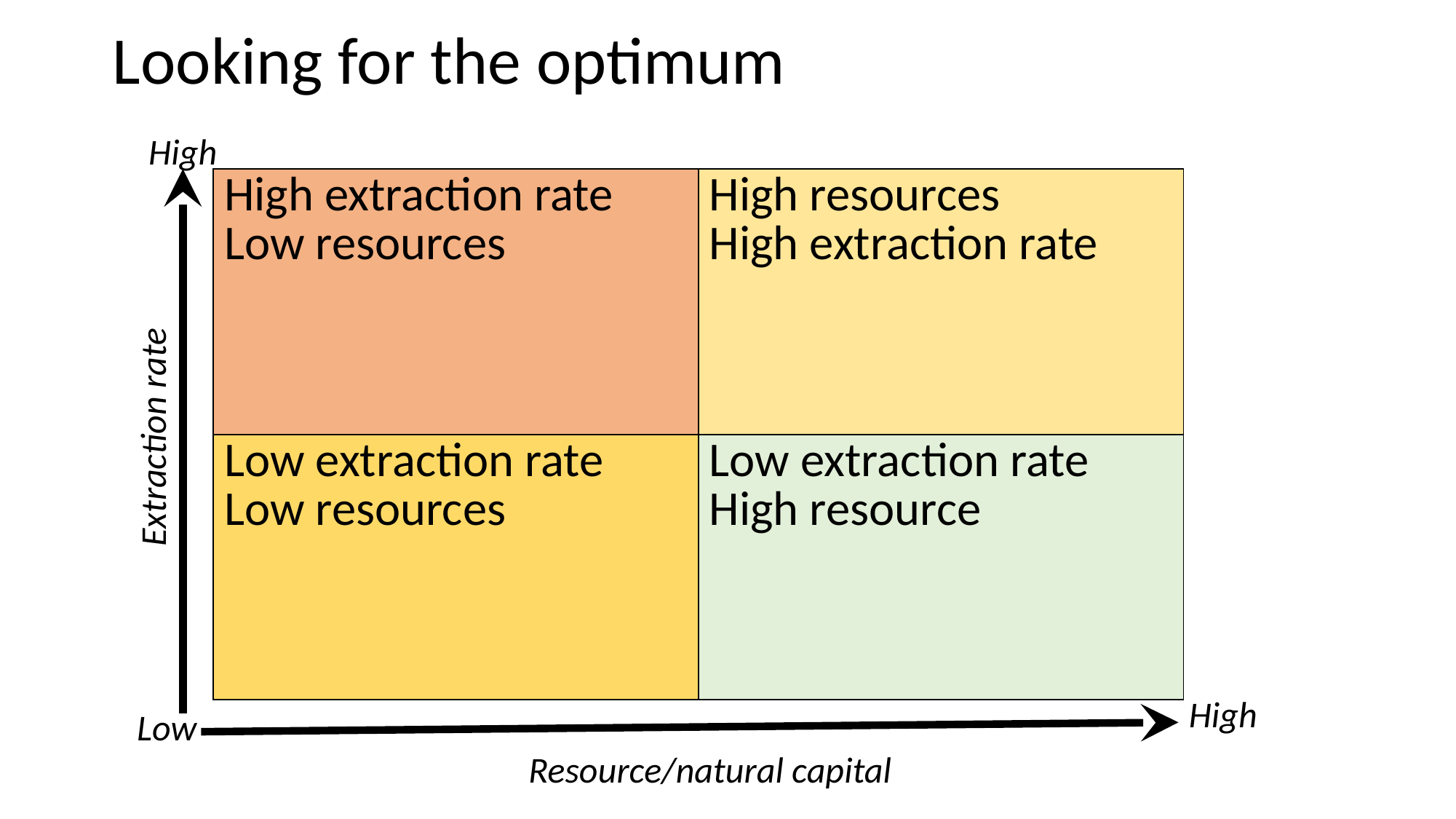

# Looking for the optimum
High
| High extraction rate Low resources | High resources High extraction rate |
| --- | --- |
| Low extraction rate Low resources | Low extraction rate High resource |
Extraction rate
High
Low
Resource/natural capital